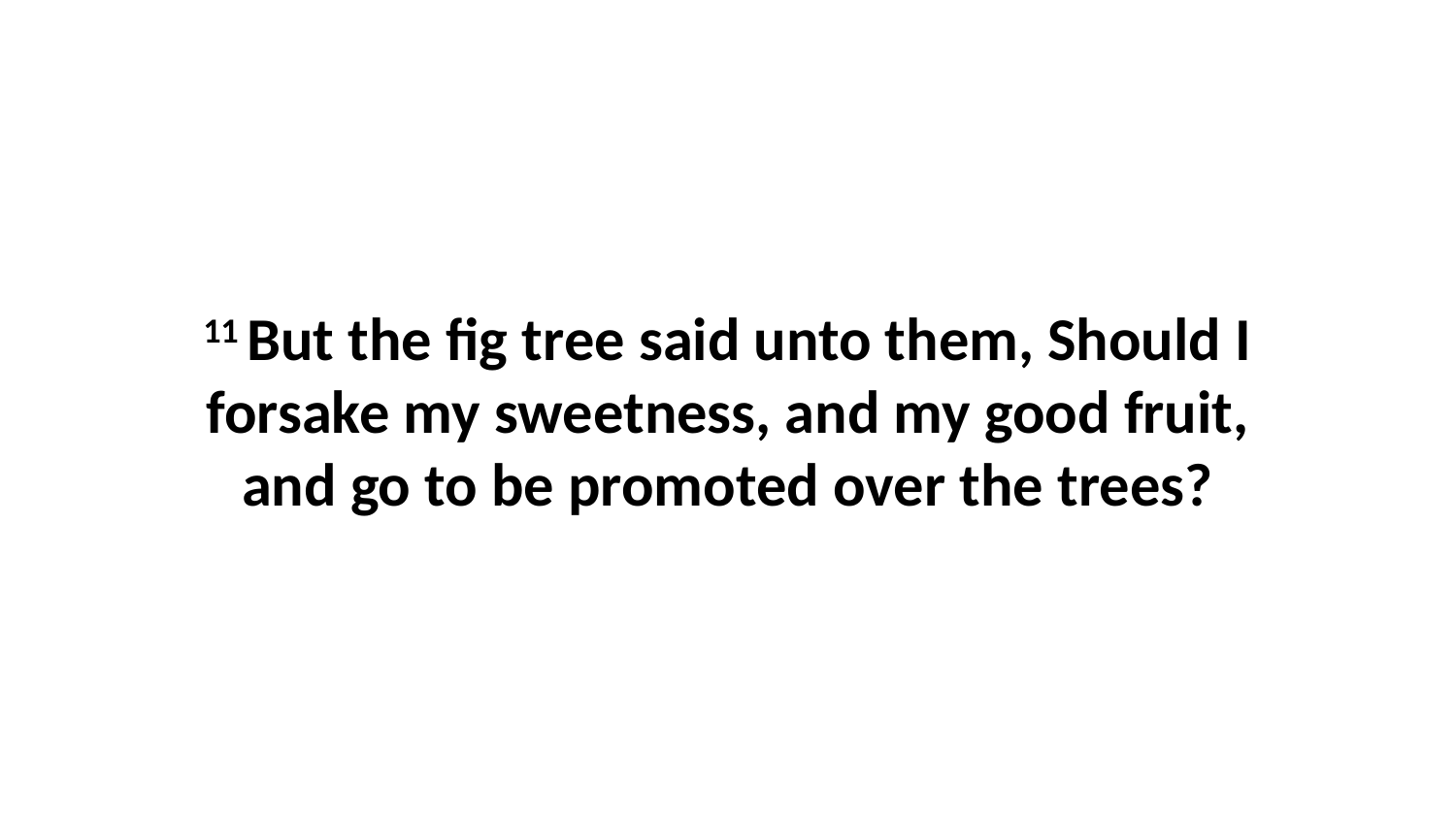

11 But the fig tree said unto them, Should I forsake my sweetness, and my good fruit, and go to be promoted over the trees?